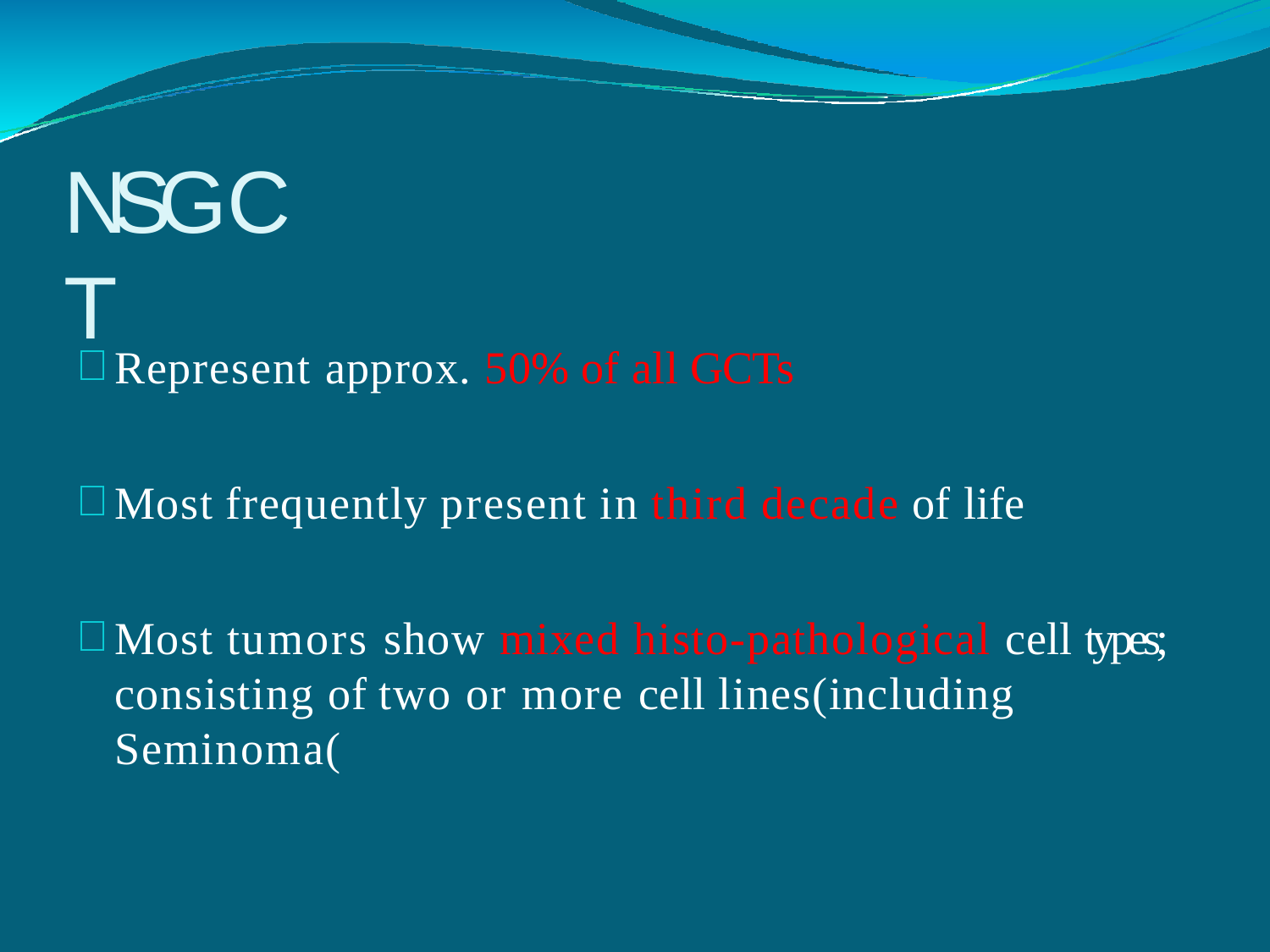

# NSGCT
Represent approx. 50% of all GCTs

Most frequently present in third decade of life

Most tumors show mixed histo-pathological cell types;  consisting of two or more cell lines(including  Seminoma(